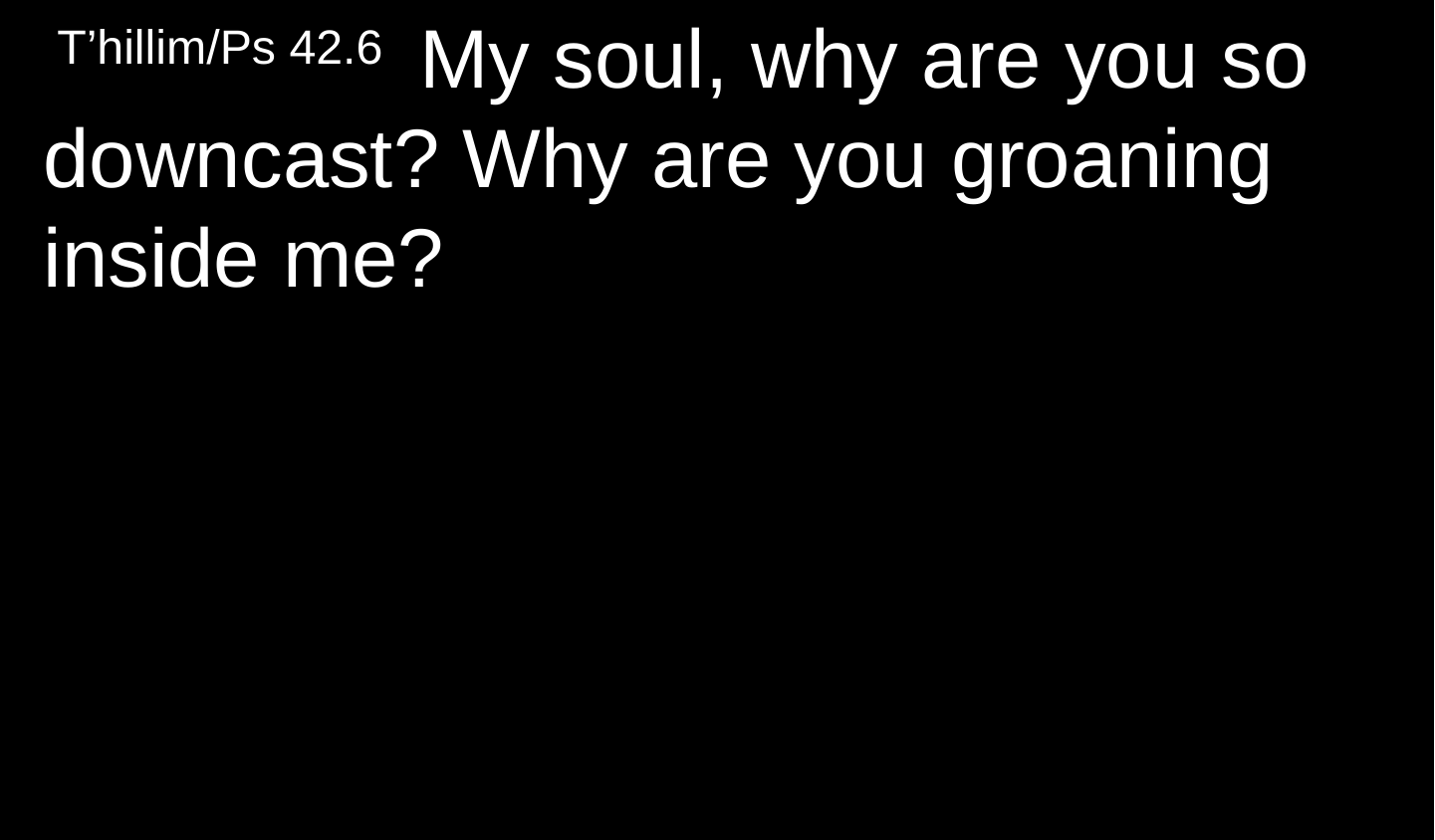

T’hillim/Ps 42.6  My soul, why are you so downcast? Why are you groaning inside me?